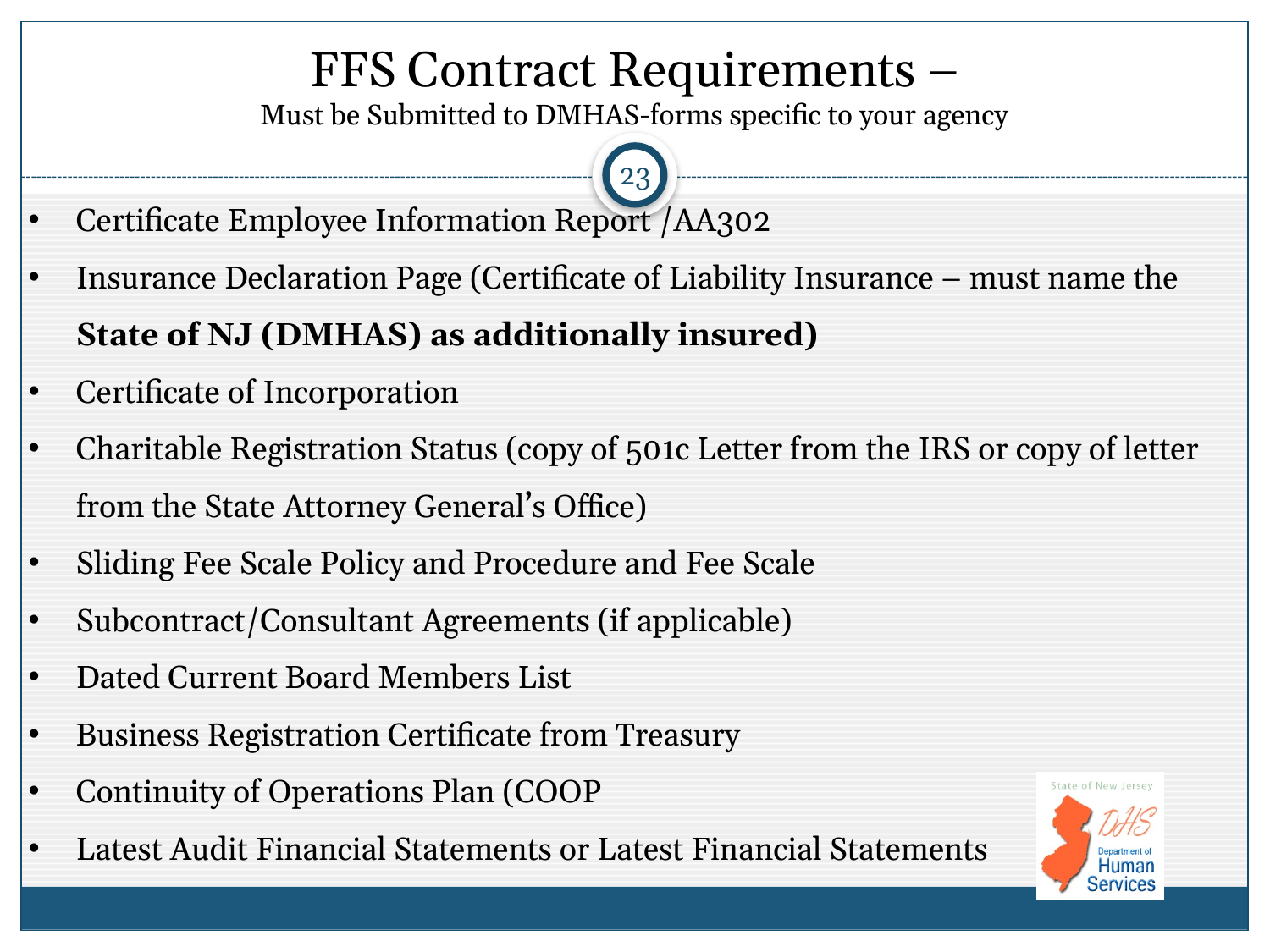

# FFS Contract Requirements – Must be Submitted to DMHAS-forms specific to your agency
23
Certificate Employee Information Report /AA302
Insurance Declaration Page (Certificate of Liability Insurance – must name the State of NJ (DMHAS) as additionally insured)
Certificate of Incorporation
Charitable Registration Status (copy of 501c Letter from the IRS or copy of letter from the State Attorney General’s Office)
Sliding Fee Scale Policy and Procedure and Fee Scale
Subcontract/Consultant Agreements (if applicable)
Dated Current Board Members List
Business Registration Certificate from Treasury
Continuity of Operations Plan (COOP
Latest Audit Financial Statements or Latest Financial Statements